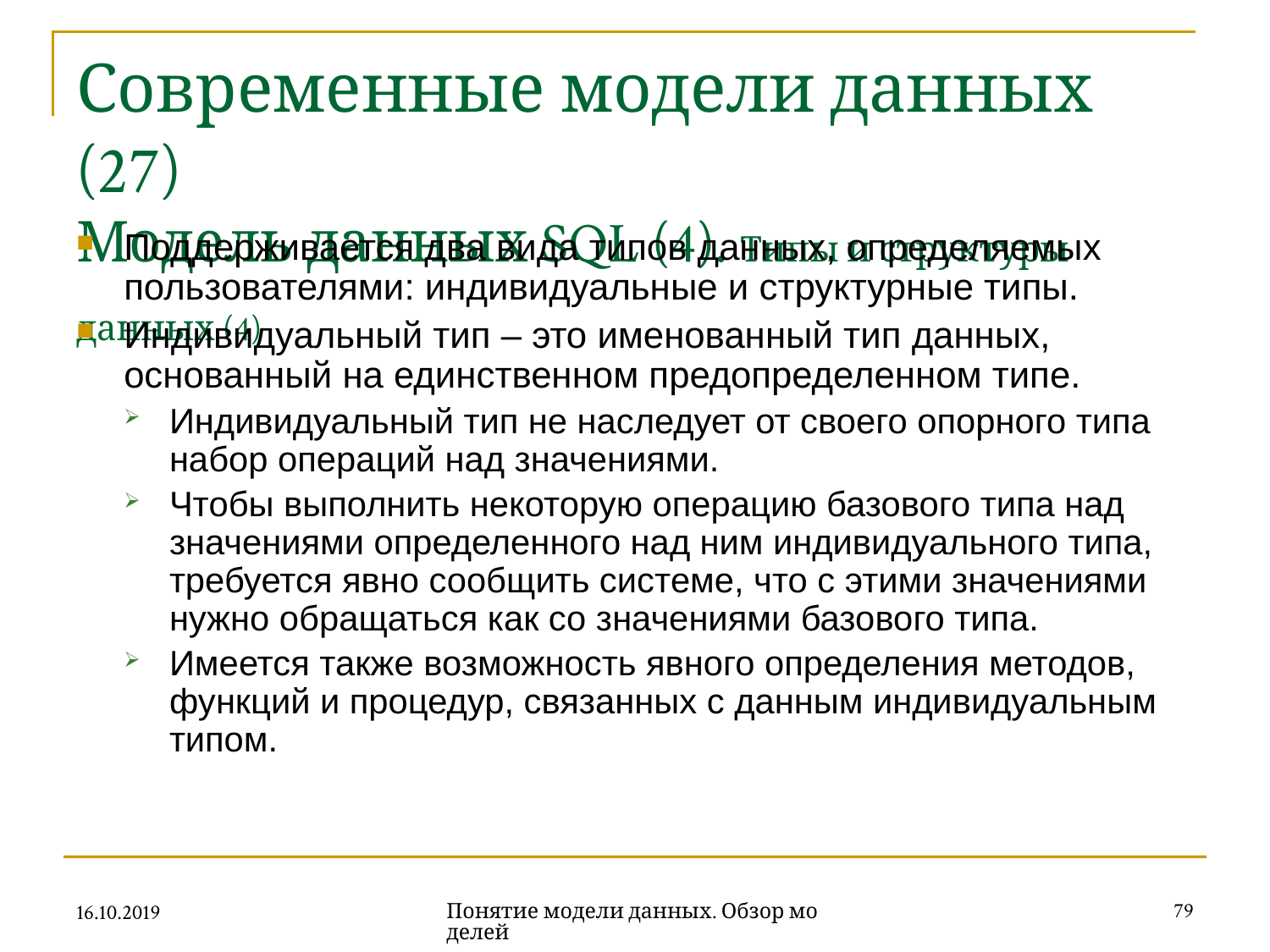

# Современные модели данных (27) Модель данных SQL (4). Типы и структуры данных (4)
Поддерживается два вида типов данных, определяемых пользователями: индивидуальные и структурные типы.
Индивидуальный тип – это именованный тип данных, основанный на единственном предопределенном типе.
Индивидуальный тип не наследует от своего опорного типа набор операций над значениями.
Чтобы выполнить некоторую операцию базового типа над значениями определенного над ним индивидуального типа, требуется явно сообщить системе, что с этими значениями нужно обращаться как со значениями базового типа.
Имеется также возможность явного определения методов, функций и процедур, связанных с данным индивидуальным типом.
16.10.2019
79
Понятие модели данных. Обзор моделей